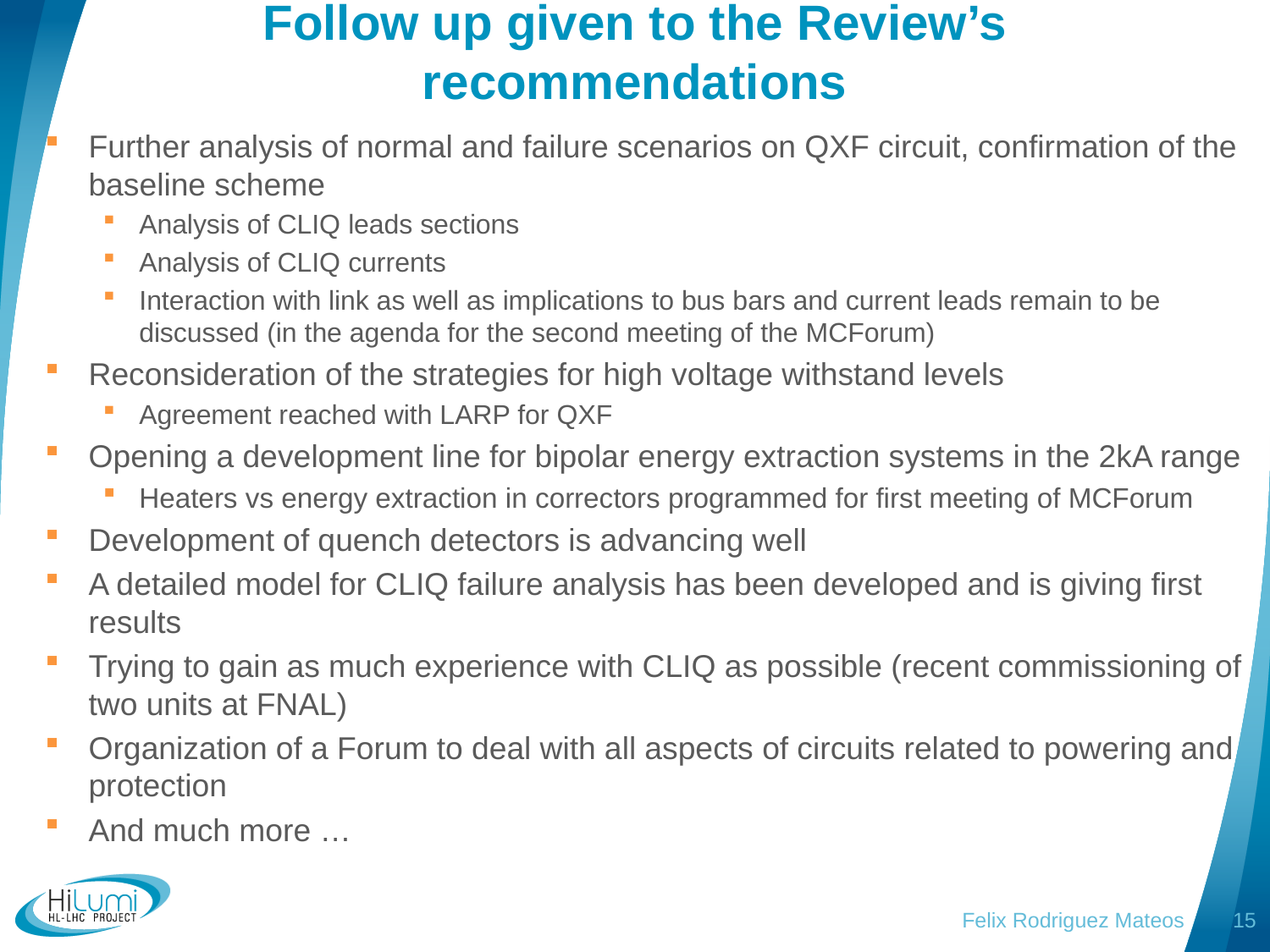

# Follow up given to the Review’s recommendations
Further analysis of normal and failure scenarios on QXF circuit, confirmation of the baseline scheme
Analysis of CLIQ leads sections
Analysis of CLIQ currents
Interaction with link as well as implications to bus bars and current leads remain to be discussed (in the agenda for the second meeting of the MCForum)
Reconsideration of the strategies for high voltage withstand levels
Agreement reached with LARP for QXF
Opening a development line for bipolar energy extraction systems in the 2kA range
Heaters vs energy extraction in correctors programmed for first meeting of MCForum
Development of quench detectors is advancing well
A detailed model for CLIQ failure analysis has been developed and is giving first results
Trying to gain as much experience with CLIQ as possible (recent commissioning of two units at FNAL)
Organization of a Forum to deal with all aspects of circuits related to powering and protection
And much more …

Felix Rodriguez Mateos
15